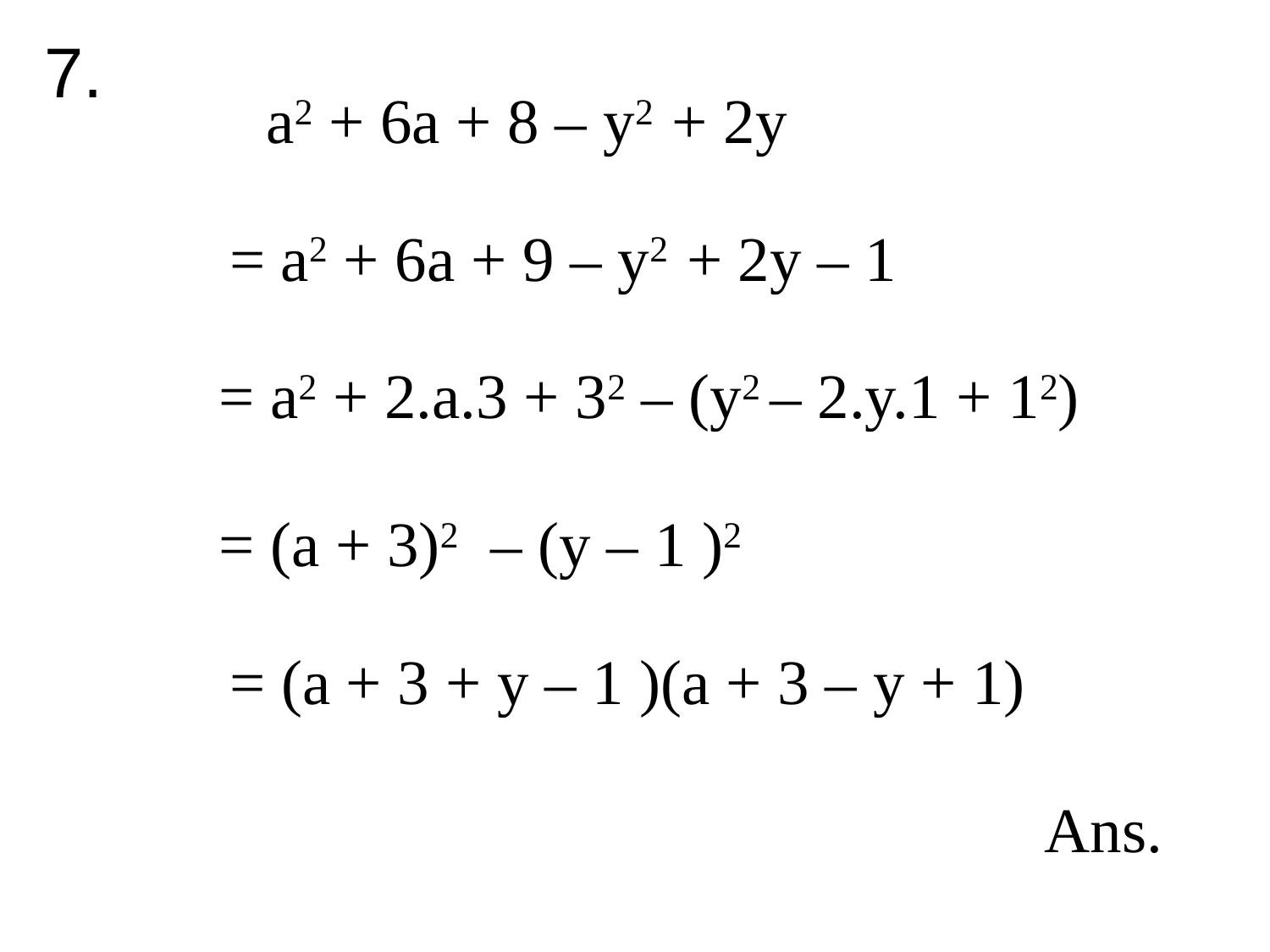

7.
a2 + 6a + 8 – y2  + 2y
 = a2 + 6a + 9 – y2  + 2y – 1
 = a2 + 2.a.3 + 32 – (y2 – 2.y.1 + 12)
 = (a + 3)2  – (y – 1 )2
 = (a + 3 + y – 1 )(a + 3 – y + 1)
 Ans.